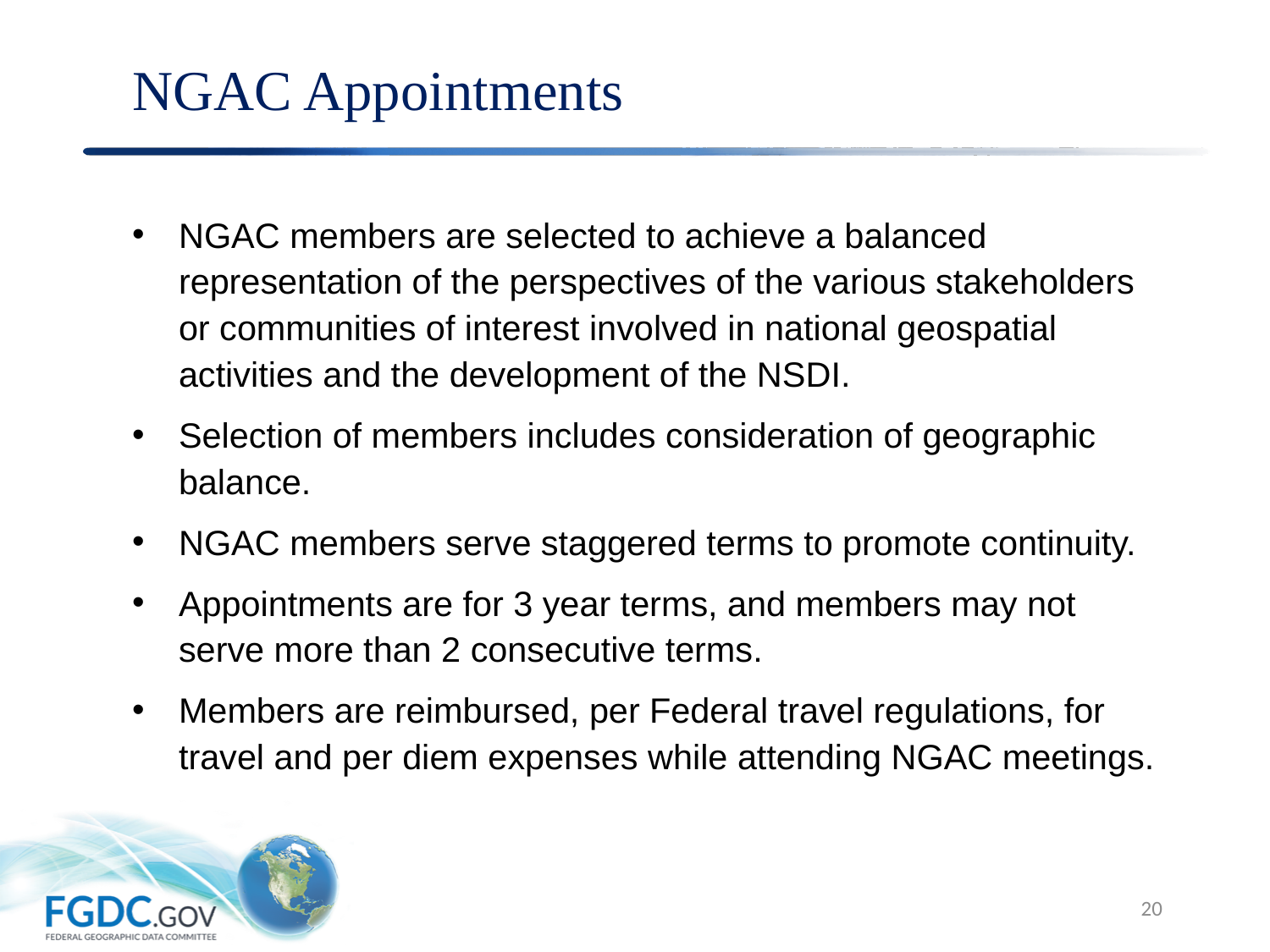

# NGAC Appointments
NGAC members are selected to achieve a balanced representation of the perspectives of the various stakeholders or communities of interest involved in national geospatial activities and the development of the NSDI.
Selection of members includes consideration of geographic balance.
NGAC members serve staggered terms to promote continuity.
Appointments are for 3 year terms, and members may not serve more than 2 consecutive terms.
Members are reimbursed, per Federal travel regulations, for travel and per diem expenses while attending NGAC meetings.

20